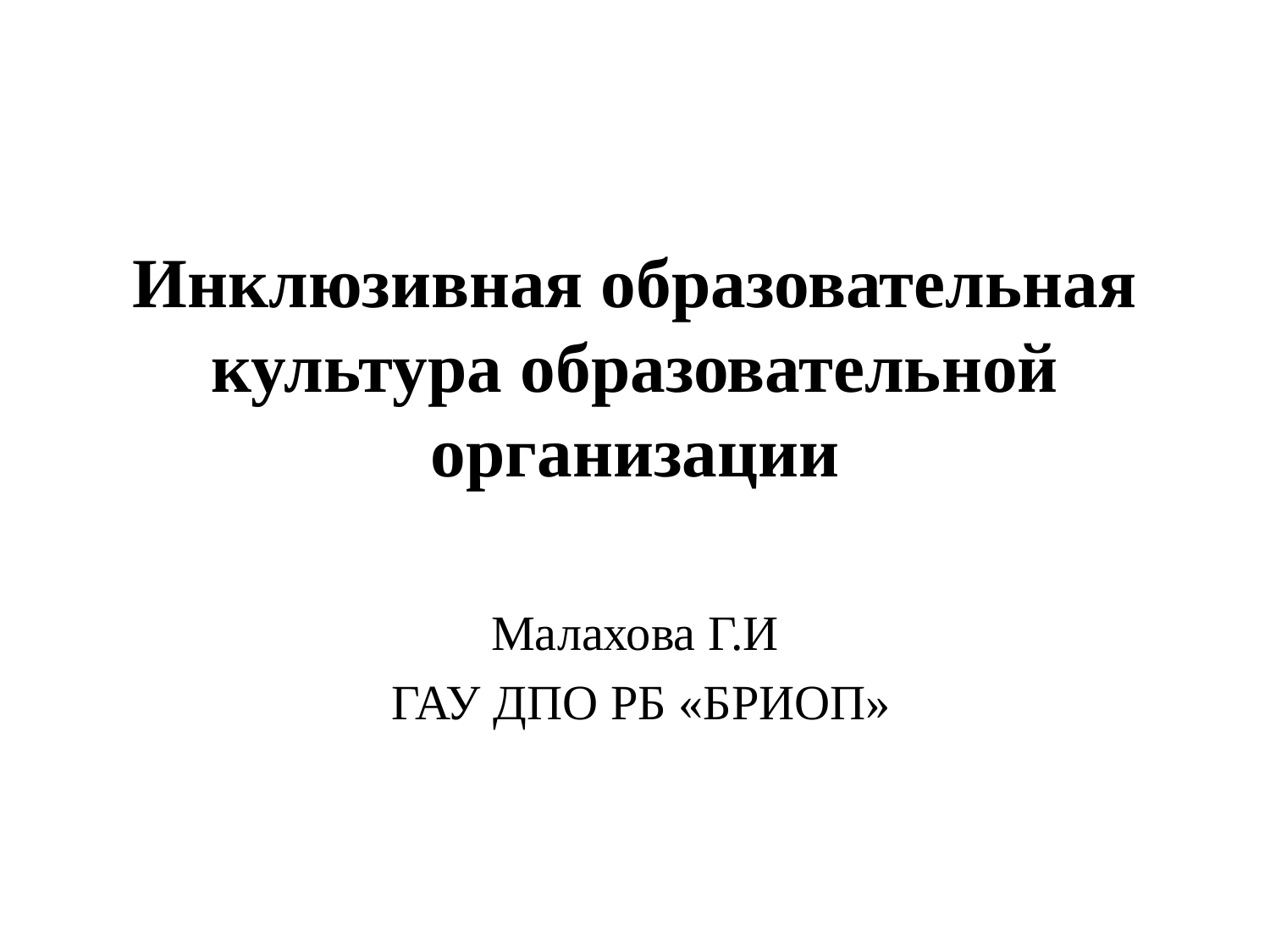

# Инклюзивная образовательная культура образовательной организации
Малахова Г.И
 ГАУ ДПО РБ «БРИОП»